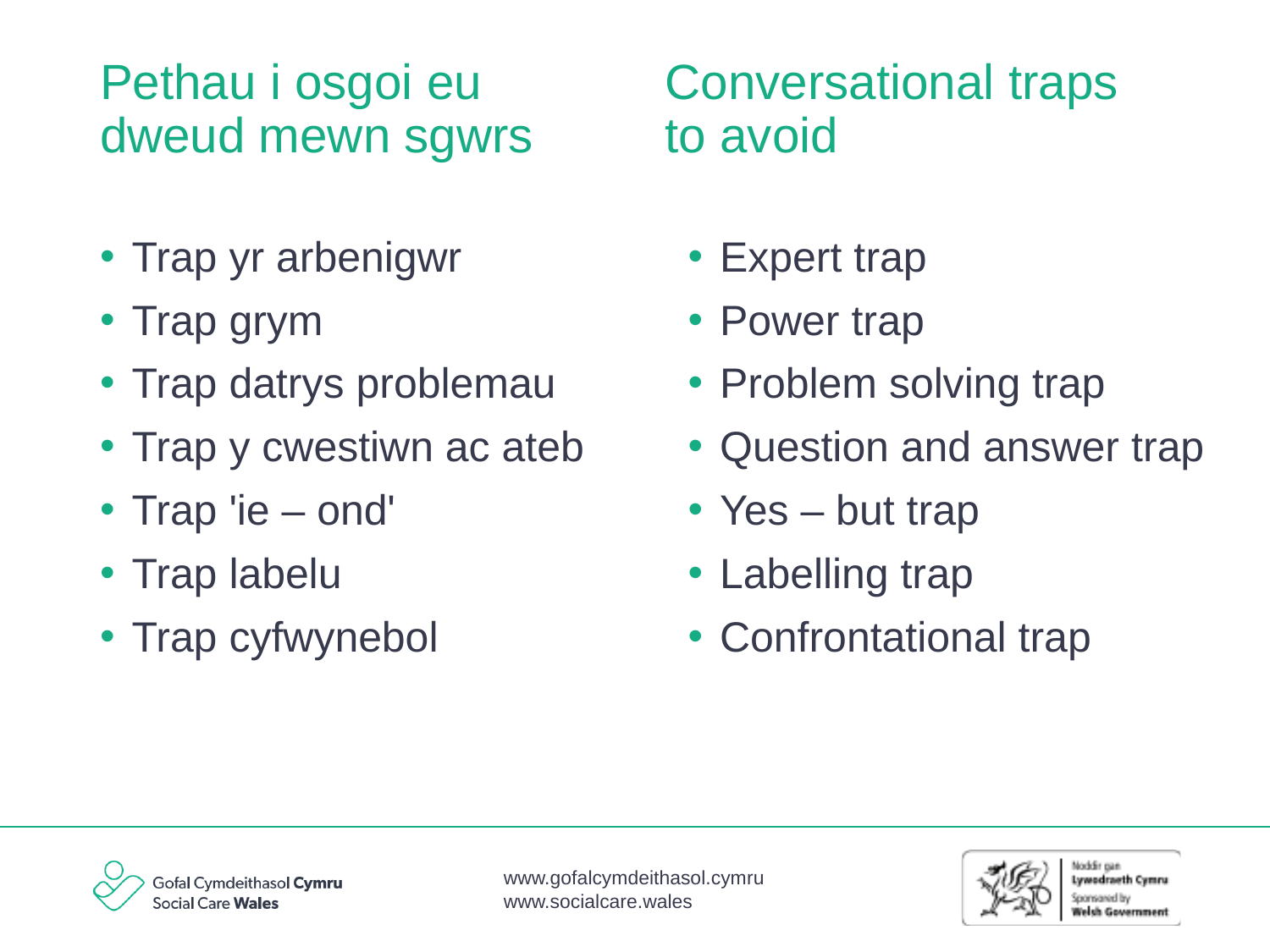

# Pethau i osgoi eu dweud mewn sgwrs
Conversational traps to avoid

Trap yr arbenigwr
Trap grym
Trap datrys problemau
Trap y cwestiwn ac ateb
Trap 'ie – ond'
Trap labelu
Trap cyfwynebol

Expert trap
Power trap
Problem solving trap
Question and answer trap
Yes – but trap
Labelling trap
Confrontational trap